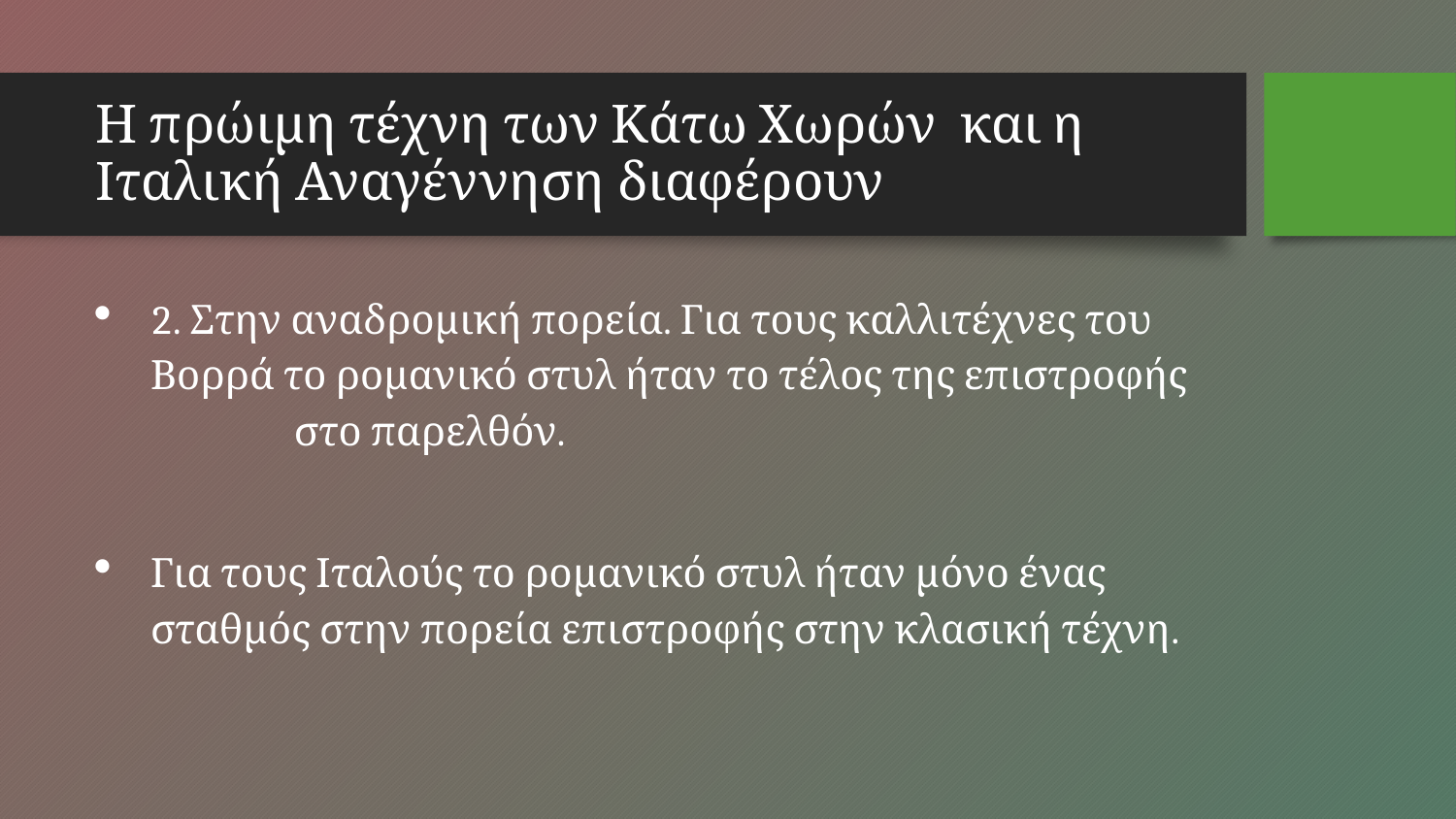

# Η πρώιμη τέχνη των Κάτω Χωρών  και η Ιταλική Αναγέννηση διαφέρουν
2. Στην αναδρομική πορεία. Για τους καλλιτέχνες του Βορρά το ρομανικό στυλ ήταν το τέλος της επιστροφής                    στο παρελθόν.

Για τους Ιταλούς το ρομανικό στυλ ήταν μόνο ένας σταθμός στην πορεία επιστροφής στην κλασική τέχνη.